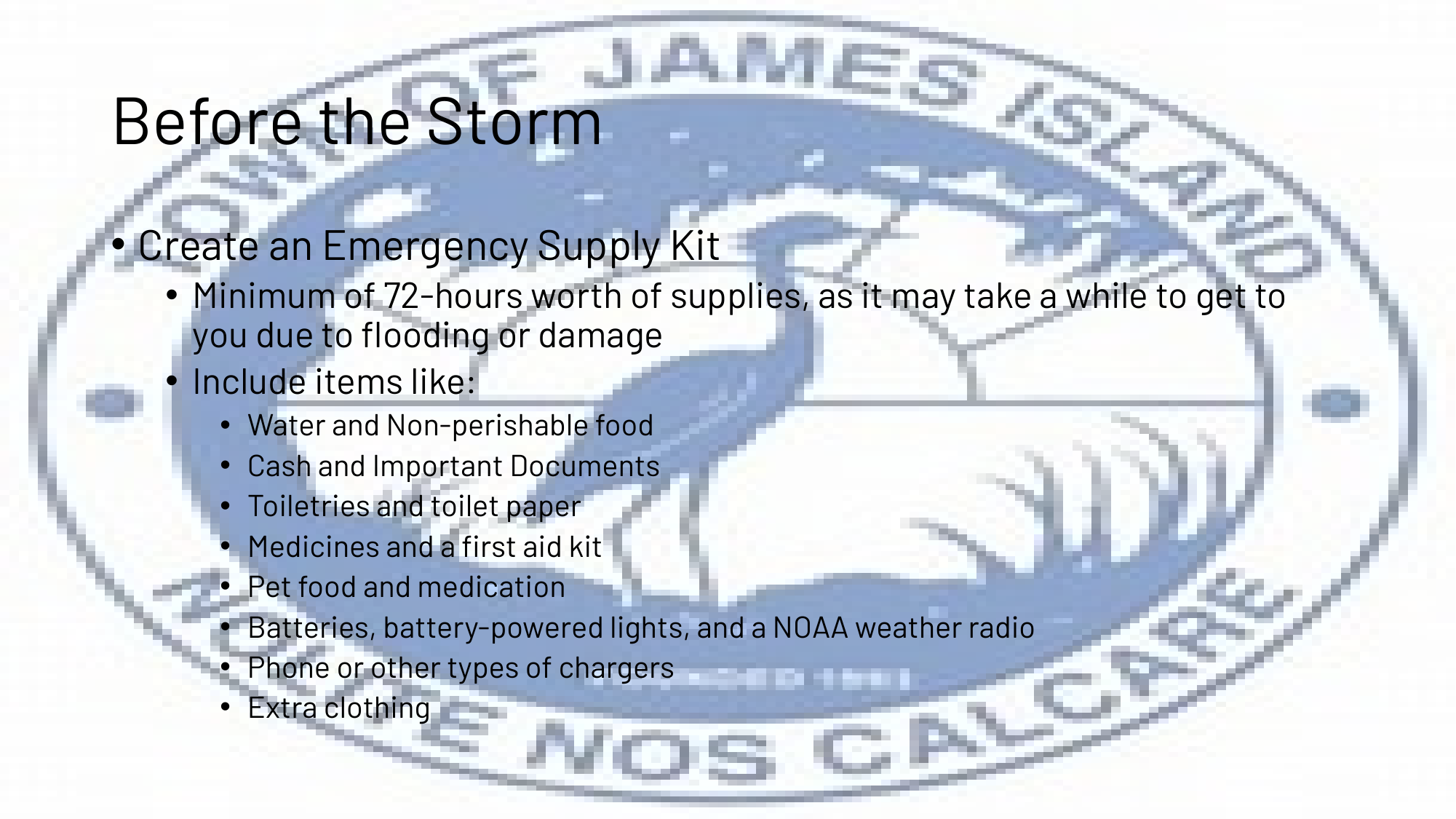

# Before the Storm
Create an Emergency Supply Kit
Minimum of 72-hours worth of supplies, as it may take a while to get to you due to flooding or damage
Include items like:
Water and Non-perishable food
Cash and Important Documents
Toiletries and toilet paper
Medicines and a first aid kit
Pet food and medication
Batteries, battery-powered lights, and a NOAA weather radio
Phone or other types of chargers
Extra clothing